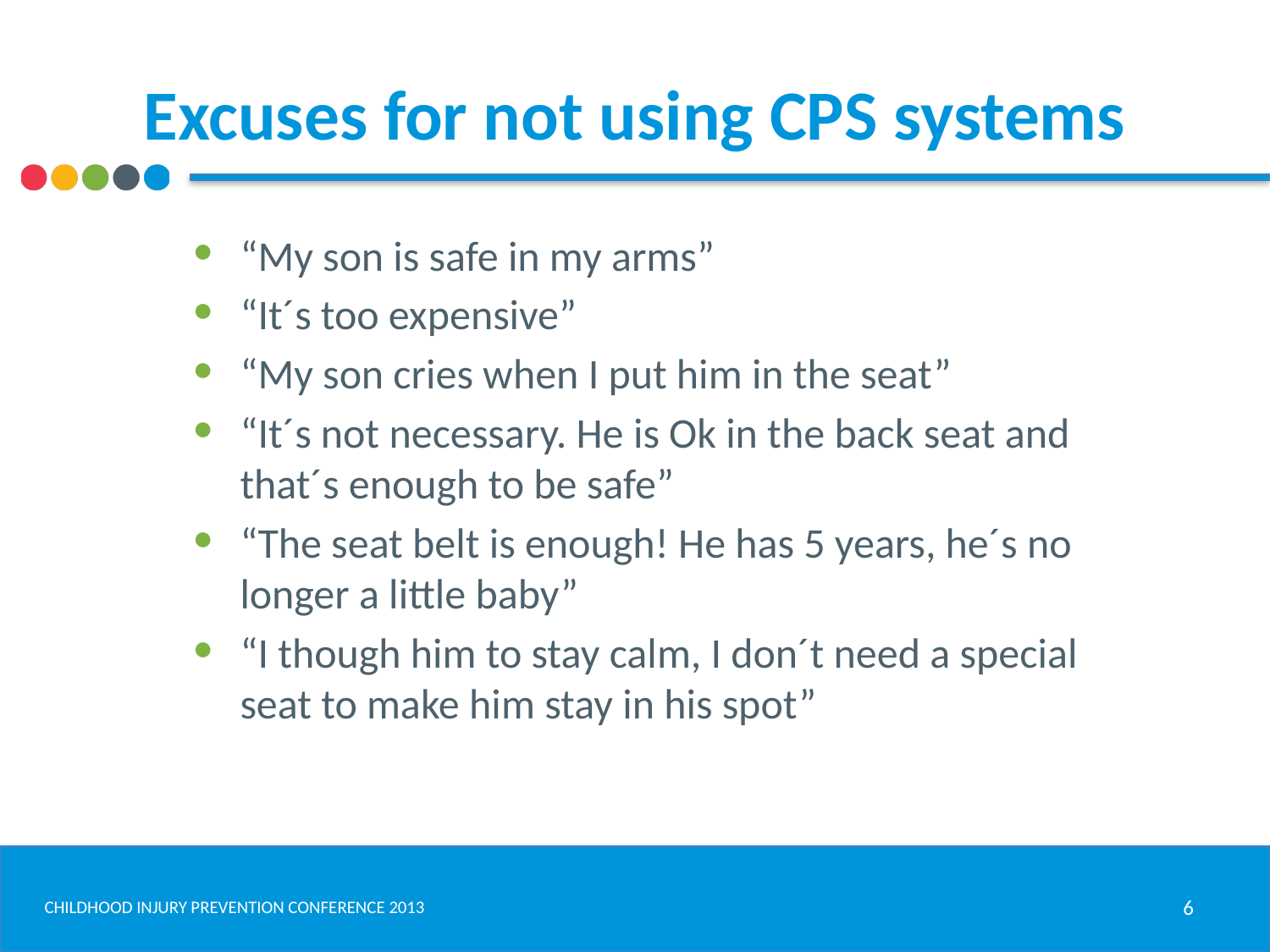

# Excuses for not using CPS systems
“My son is safe in my arms”
“It´s too expensive”
“My son cries when I put him in the seat”
“It´s not necessary. He is Ok in the back seat and that´s enough to be safe”
“The seat belt is enough! He has 5 years, he´s no longer a little baby”
“I though him to stay calm, I don´t need a special seat to make him stay in his spot”

6